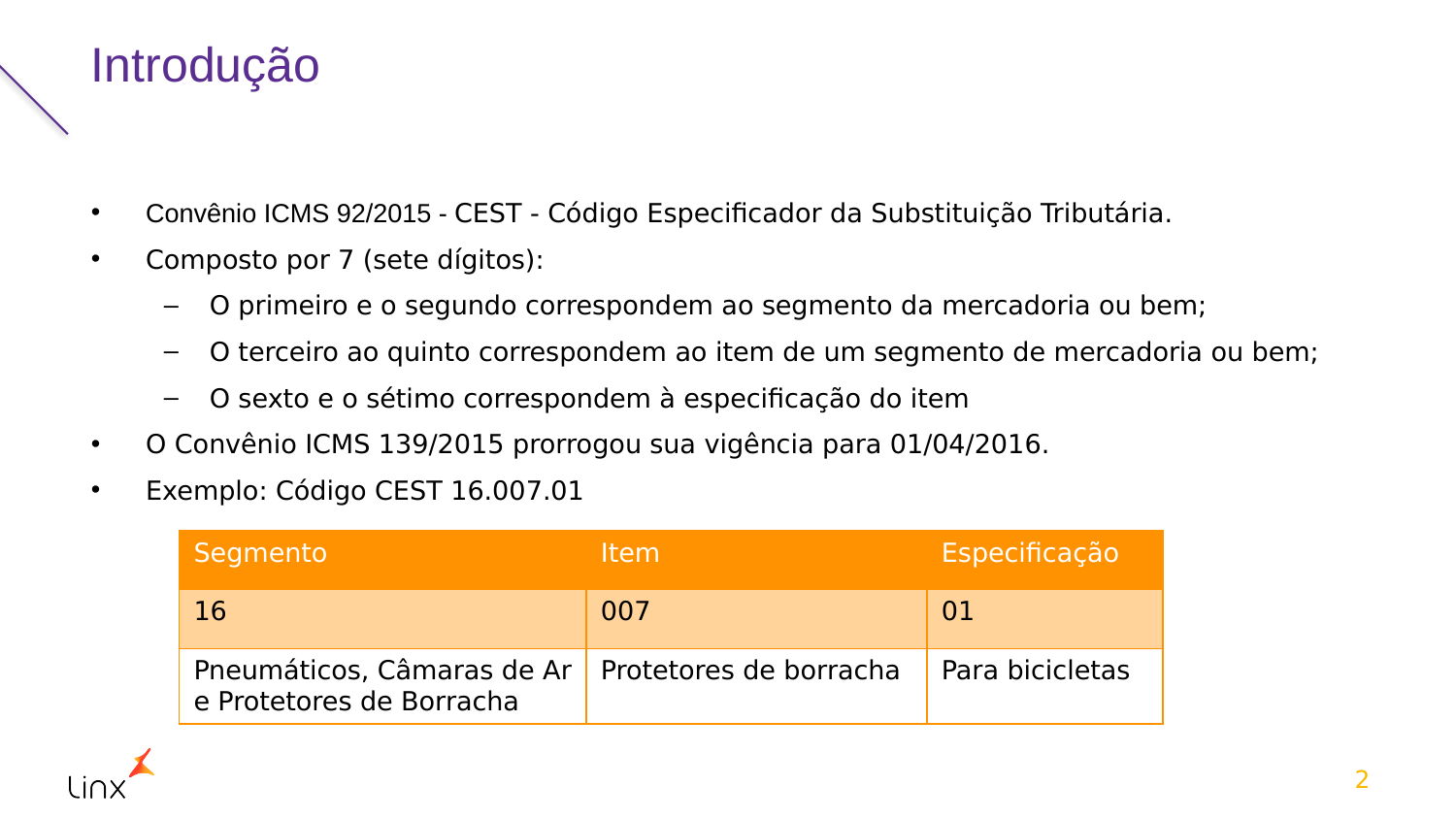

# Introdução
Convênio ICMS 92/2015 - CEST - Código Especificador da Substituição Tributária.
Composto por 7 (sete dígitos):
O primeiro e o segundo correspondem ao segmento da mercadoria ou bem;
O terceiro ao quinto correspondem ao item de um segmento de mercadoria ou bem;
O sexto e o sétimo correspondem à especificação do item
O Convênio ICMS 139/2015 prorrogou sua vigência para 01/04/2016.
Exemplo: Código CEST 16.007.01
| Segmento | Item | Especificação |
| --- | --- | --- |
| 16 | 007 | 01 |
| Pneumáticos, Câmaras de Ar e Protetores de Borracha | Protetores de borracha | Para bicicletas |
2